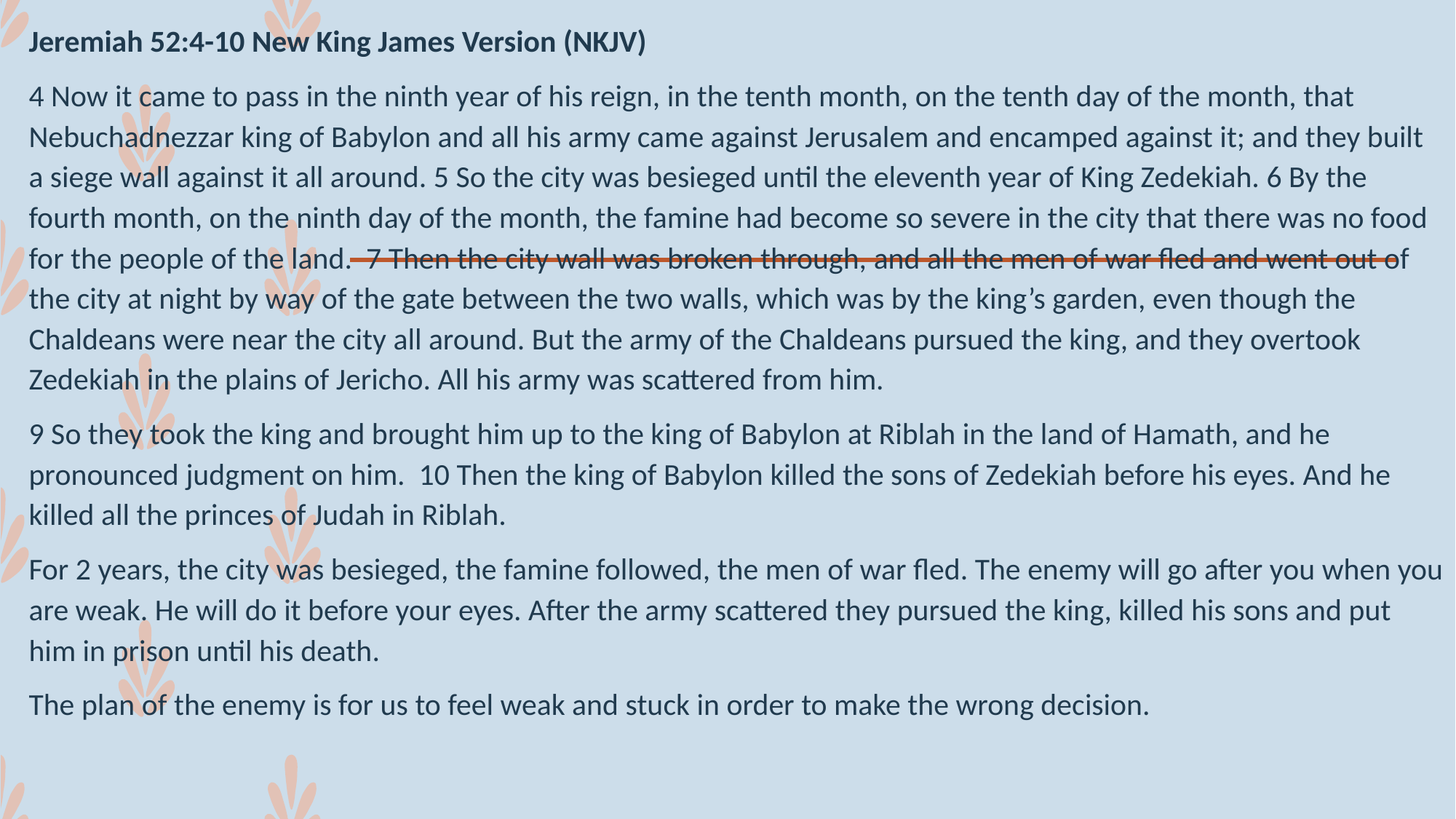

Jeremiah 52:4-10 New King James Version (NKJV)
4 Now it came to pass in the ninth year of his reign, in the tenth month, on the tenth day of the month, that Nebuchadnezzar king of Babylon and all his army came against Jerusalem and encamped against it; and they built a siege wall against it all around. 5 So the city was besieged until the eleventh year of King Zedekiah. 6 By the fourth month, on the ninth day of the month, the famine had become so severe in the city that there was no food for the people of the land.  7 Then the city wall was broken through, and all the men of war fled and went out of the city at night by way of the gate between the two walls, which was by the king’s garden, even though the Chaldeans were near the city all around. But the army of the Chaldeans pursued the king, and they overtook Zedekiah in the plains of Jericho. All his army was scattered from him.
9 So they took the king and brought him up to the king of Babylon at Riblah in the land of Hamath, and he pronounced judgment on him.  10 Then the king of Babylon killed the sons of Zedekiah before his eyes. And he killed all the princes of Judah in Riblah.
For 2 years, the city was besieged, the famine followed, the men of war fled. The enemy will go after you when you are weak. He will do it before your eyes. After the army scattered they pursued the king, killed his sons and put him in prison until his death.
The plan of the enemy is for us to feel weak and stuck in order to make the wrong decision.